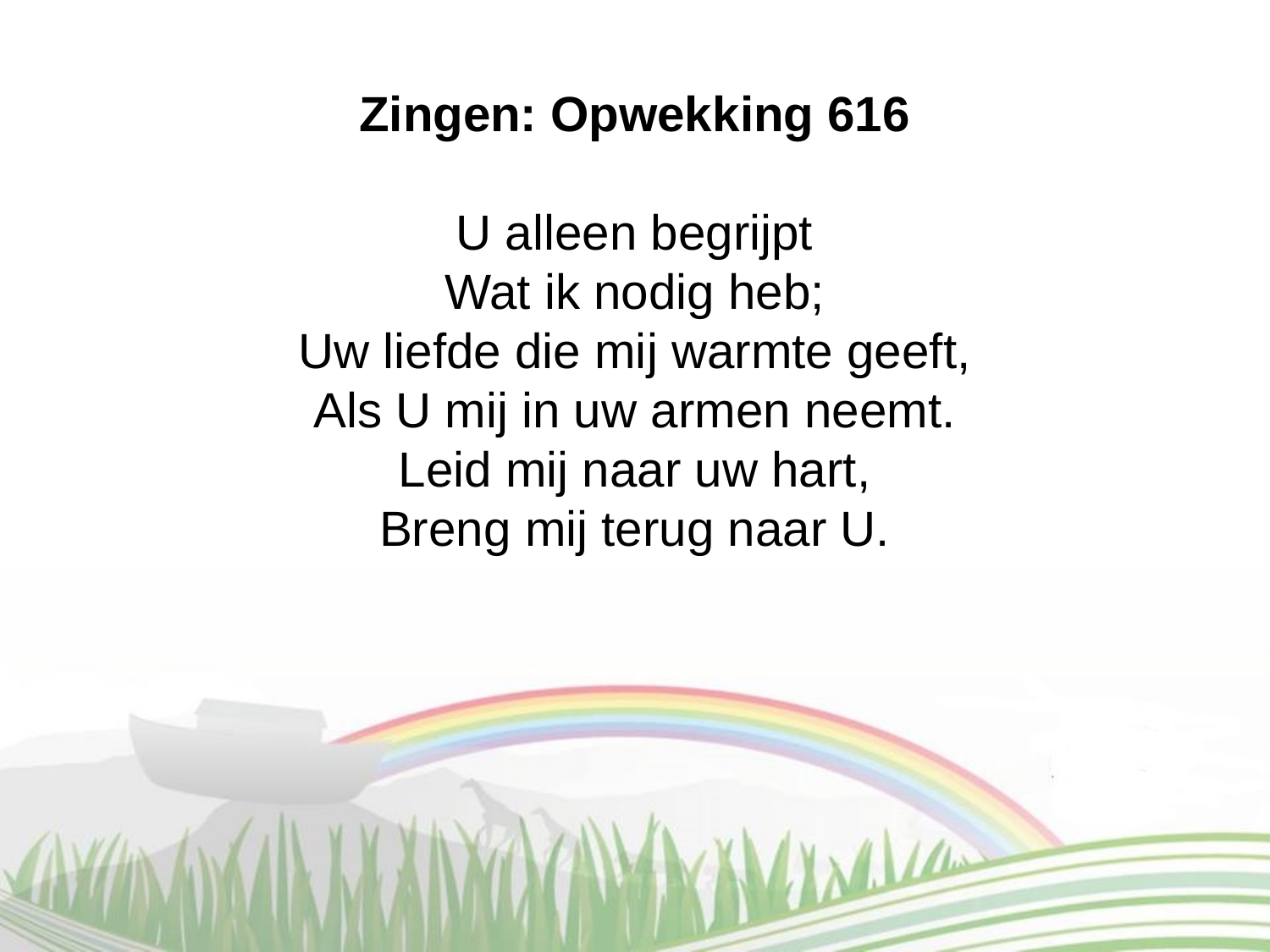

Zingen: Opwekking 616

U alleen begrijpt
Wat ik nodig heb;
Uw liefde die mij warmte geeft,
Als U mij in uw armen neemt.
Leid mij naar uw hart,
Breng mij terug naar U.